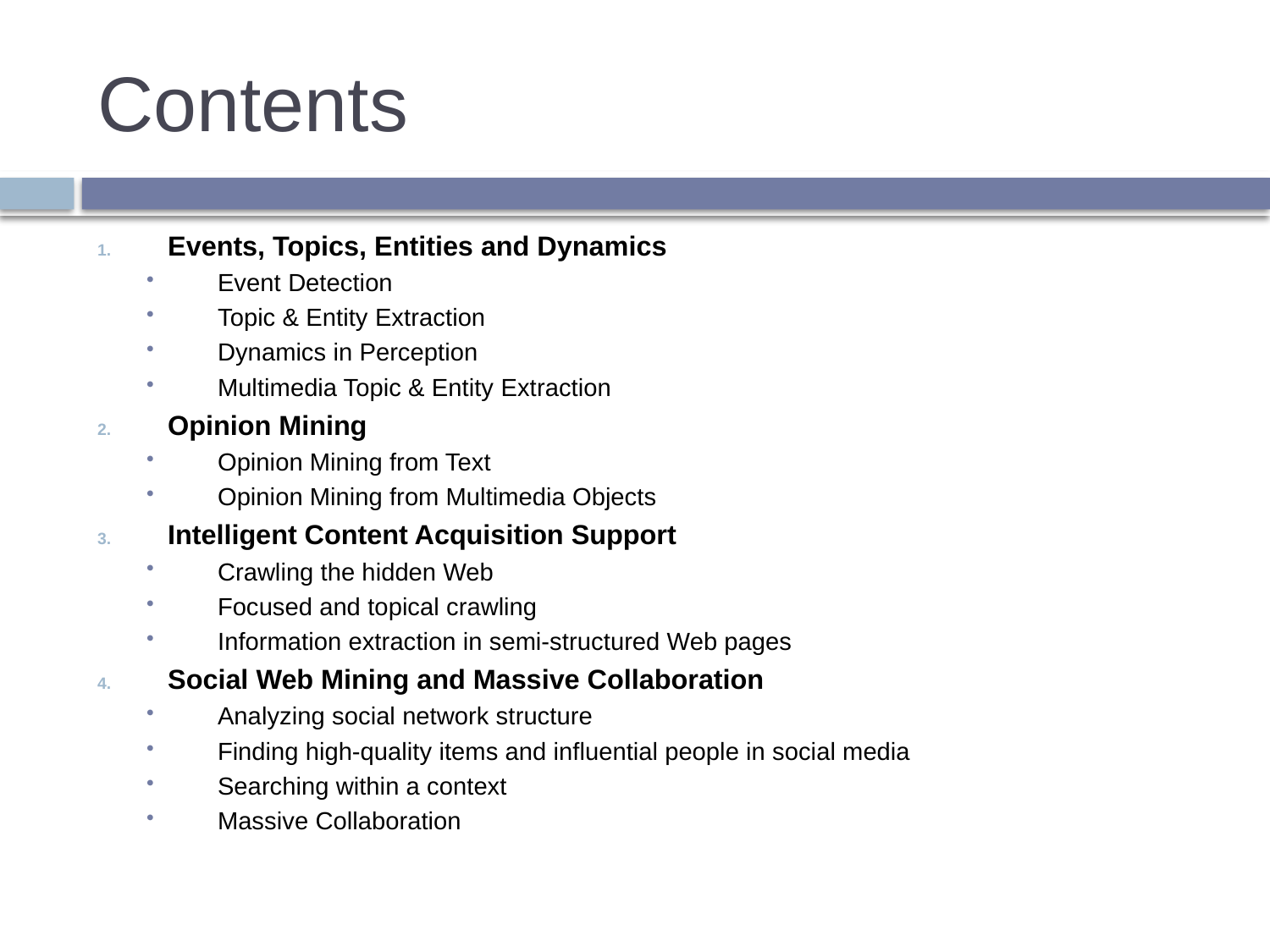

# Contents
Events, Topics, Entities and Dynamics
Event Detection
Topic & Entity Extraction
Dynamics in Perception
Multimedia Topic & Entity Extraction
Opinion Mining
Opinion Mining from Text
Opinion Mining from Multimedia Objects
Intelligent Content Acquisition Support
Crawling the hidden Web
Focused and topical crawling
Information extraction in semi-structured Web pages
Social Web Mining and Massive Collaboration
Analyzing social network structure
Finding high-quality items and influential people in social media
Searching within a context
Massive Collaboration